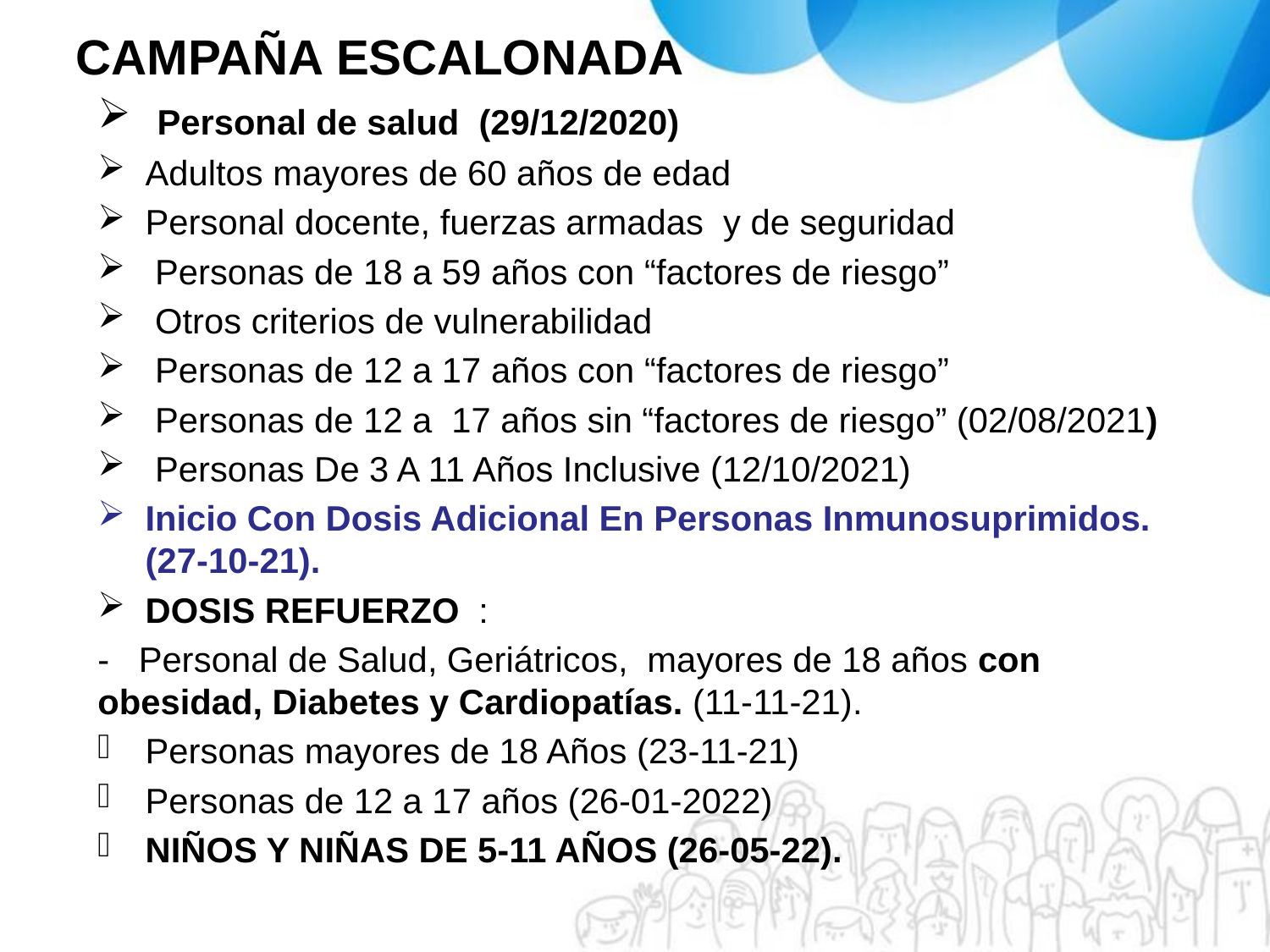

# CAMPAÑA ESCALONADA
 Personal de salud  (29/12/2020)
Adultos mayores de 60 años de edad
Personal docente, fuerzas armadas  y de seguridad
 Personas de 18 a 59 años con “factores de riesgo”
 Otros criterios de vulnerabilidad
 Personas de 12 a 17 años con “factores de riesgo”
 Personas de 12 a  17 años sin “factores de riesgo” (02/08/2021)
 Personas De 3 A 11 Años Inclusive (12/10/2021)
Inicio Con Dosis Adicional En Personas Inmunosuprimidos. (27-10-21).
DOSIS REFUERZO  :
-   Personal de Salud, Geriátricos,  mayores de 18 años con obesidad, Diabetes y Cardiopatías. (11-11-21).
Personas mayores de 18 Años (23-11-21)
Personas de 12 a 17 años (26-01-2022)
NIÑOS Y NIÑAS DE 5-11 AÑOS (26-05-22).